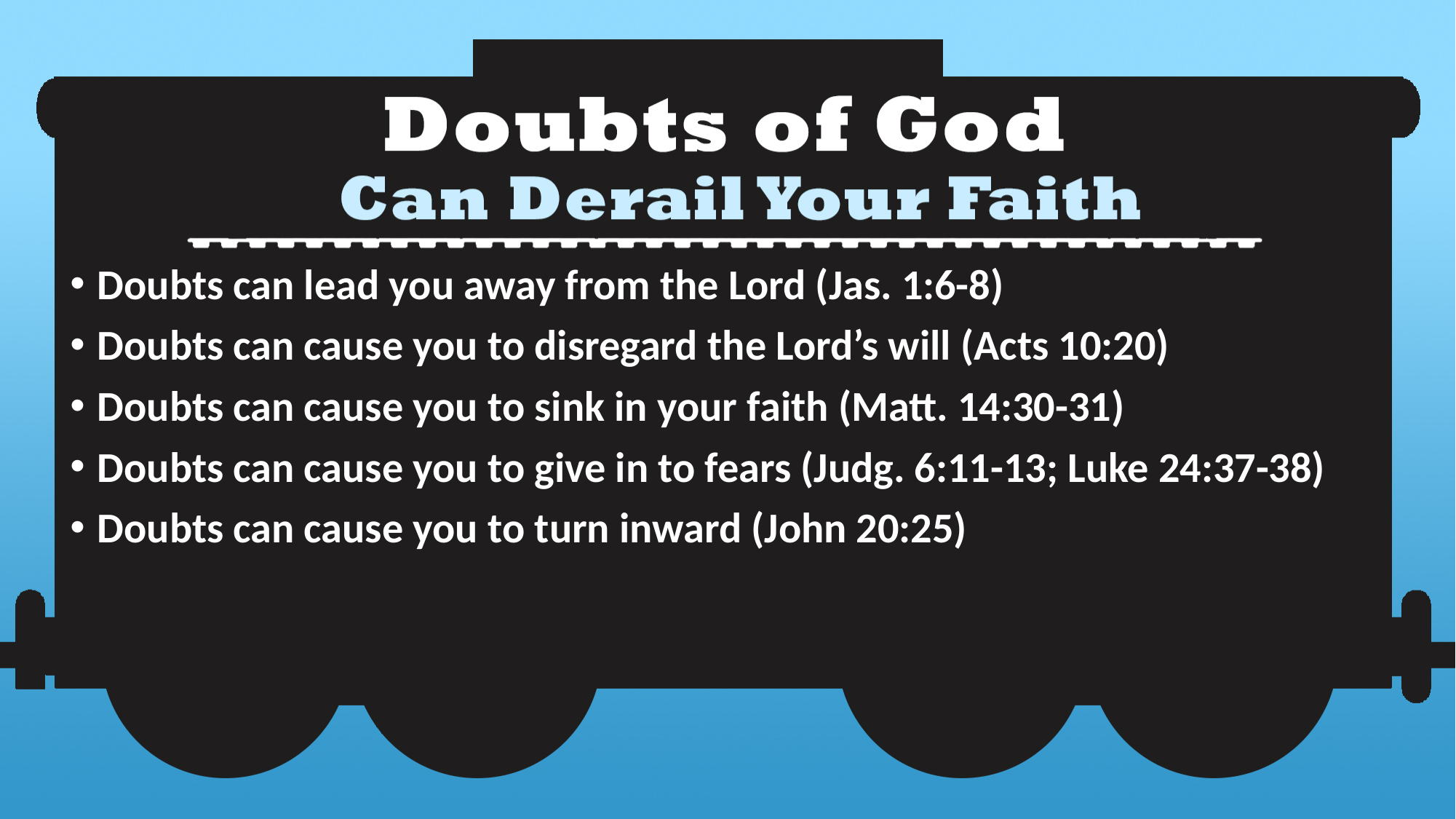

Doubts can lead you away from the Lord (Jas. 1:6-8)
Doubts can cause you to disregard the Lord’s will (Acts 10:20)
Doubts can cause you to sink in your faith (Matt. 14:30-31)
Doubts can cause you to give in to fears (Judg. 6:11-13; Luke 24:37-38)
Doubts can cause you to turn inward (John 20:25)